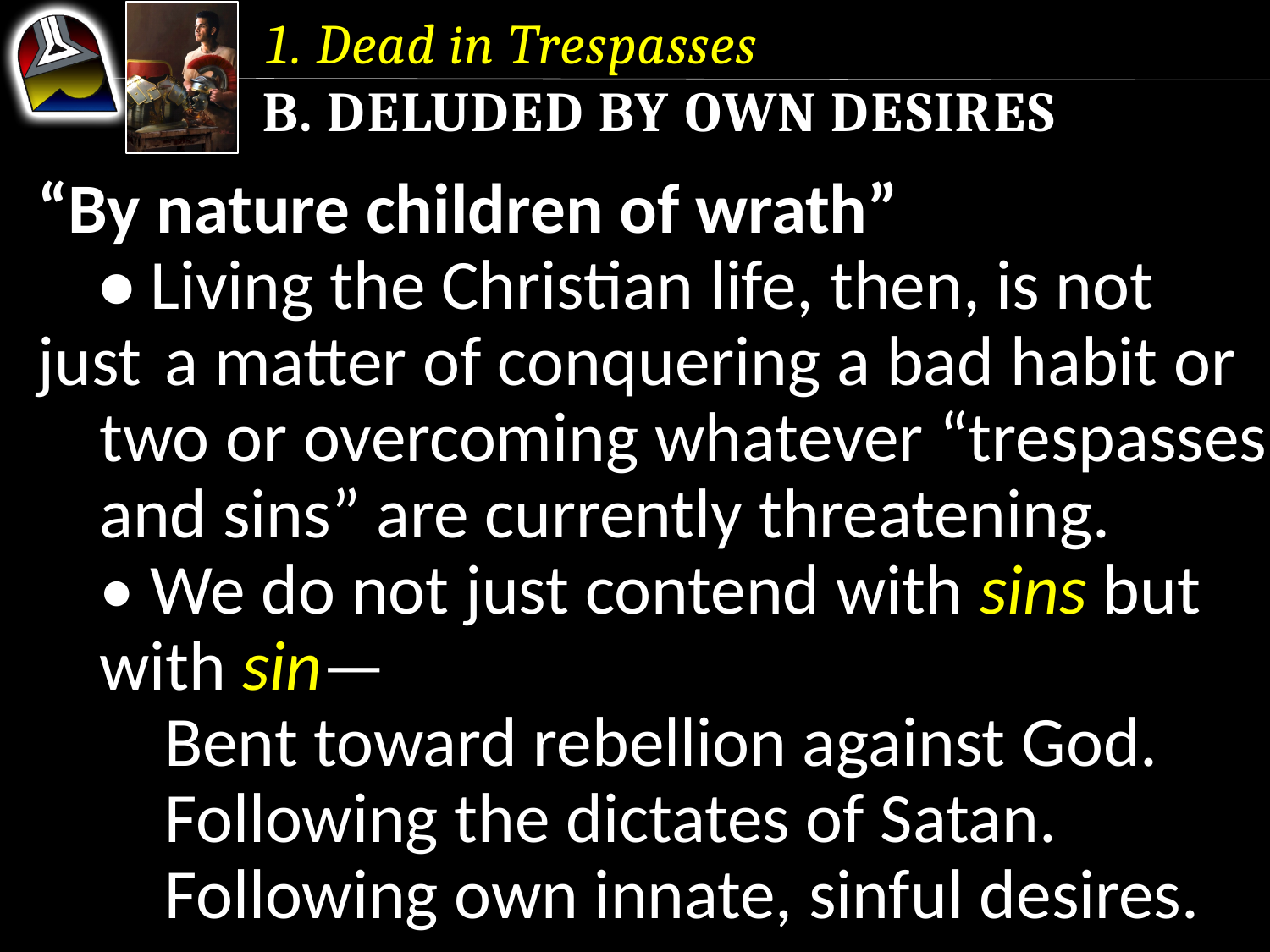

1. Dead in Trespasses
b. Deluded by Own Desires
“By nature children of wrath”
	• Living the Christian life, then, is not just 	a matter of conquering a bad habit or 	two or overcoming whatever “trespasses 	and sins” are currently threatening.
	• We do not just contend with sins but 	with sin—
		Bent toward rebellion against God.
		Following the dictates of Satan.
		Following own innate, sinful desires.